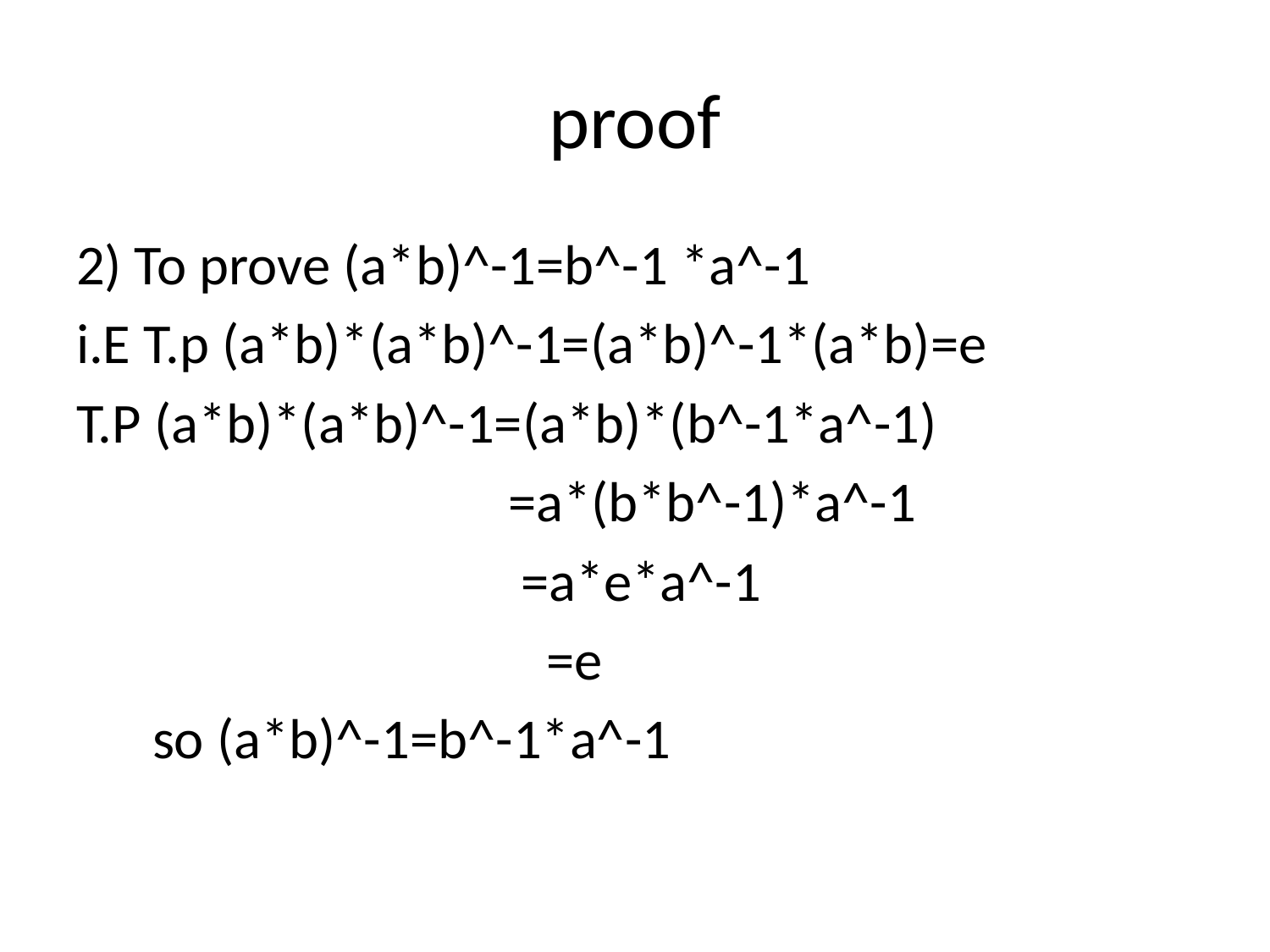

# proof
2) To prove (a*b)^-1=b^-1 *a^-1
i.E T.p (a*b)*(a*b)^-1=(a*b)^-1*(a*b)=e
T.P (a*b)*(a*b)^-1=(a*b)*(b^-1*a^-1)
                                  =a*(b*b^-1)*a^-1
                                   =a*e*a^-1
                                     =e
      so (a*b)^-1=b^-1*a^-1